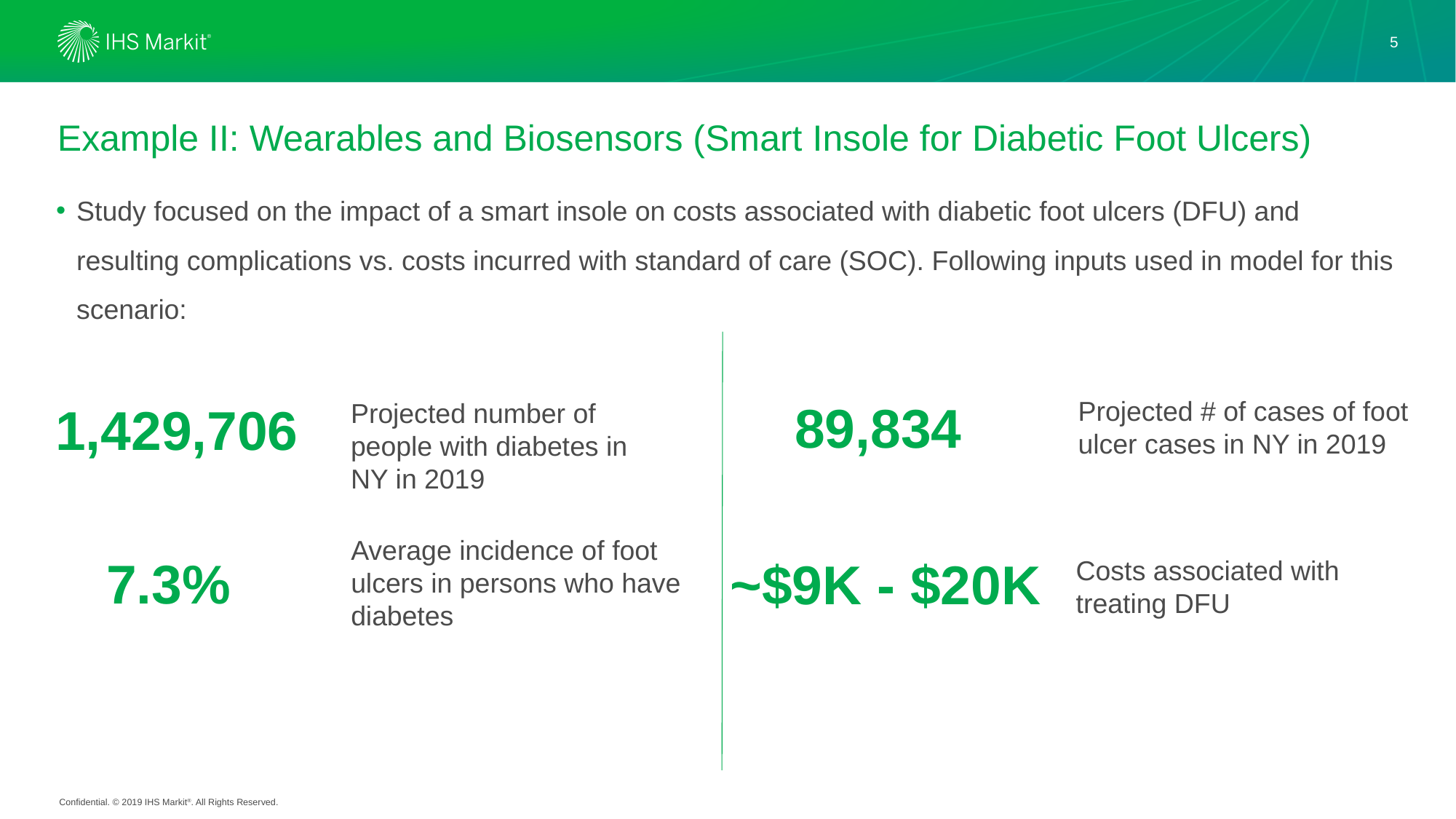

5
# Example II: Wearables and Biosensors (Smart Insole for Diabetic Foot Ulcers)
Study focused on the impact of a smart insole on costs associated with diabetic foot ulcers (DFU) and resulting complications vs. costs incurred with standard of care (SOC). Following inputs used in model for this scenario:
89,834
Projected # of cases of foot ulcer cases in NY in 2019
1,429,706
Projected number of people with diabetes in NY in 2019
Average incidence of foot ulcers in persons who have diabetes
7.3%
~$9K - $20K
Costs associated with treating DFU